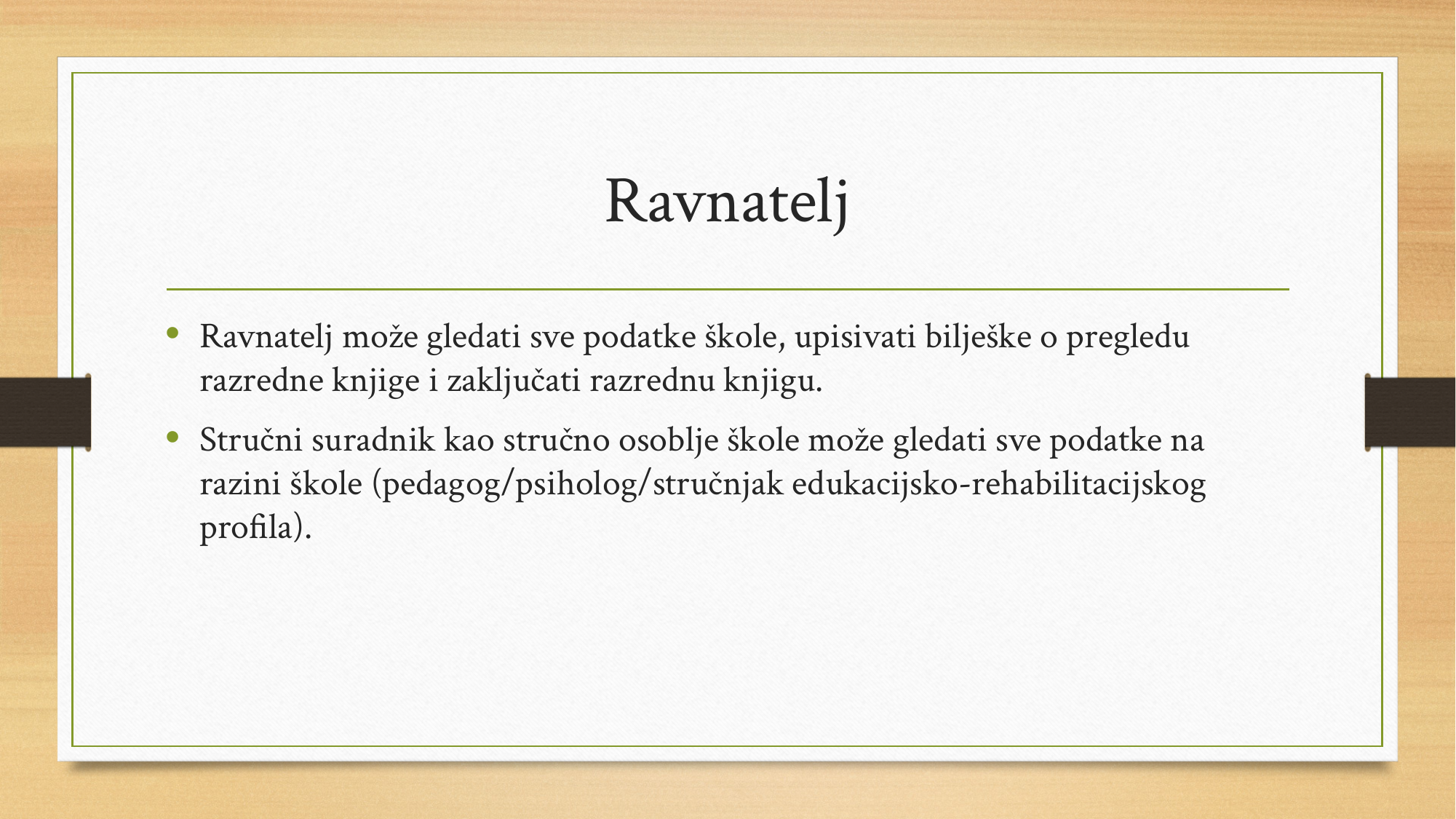

# Ravnatelj
Ravnatelj može gledati sve podatke škole, upisivati bilješke o pregledu razredne knjige i zaključati razrednu knjigu.
Stručni suradnik kao stručno osoblje škole može gledati sve podatke na razini škole (pedagog/psiholog/stručnjak edukacijsko-rehabilitacijskog profila).